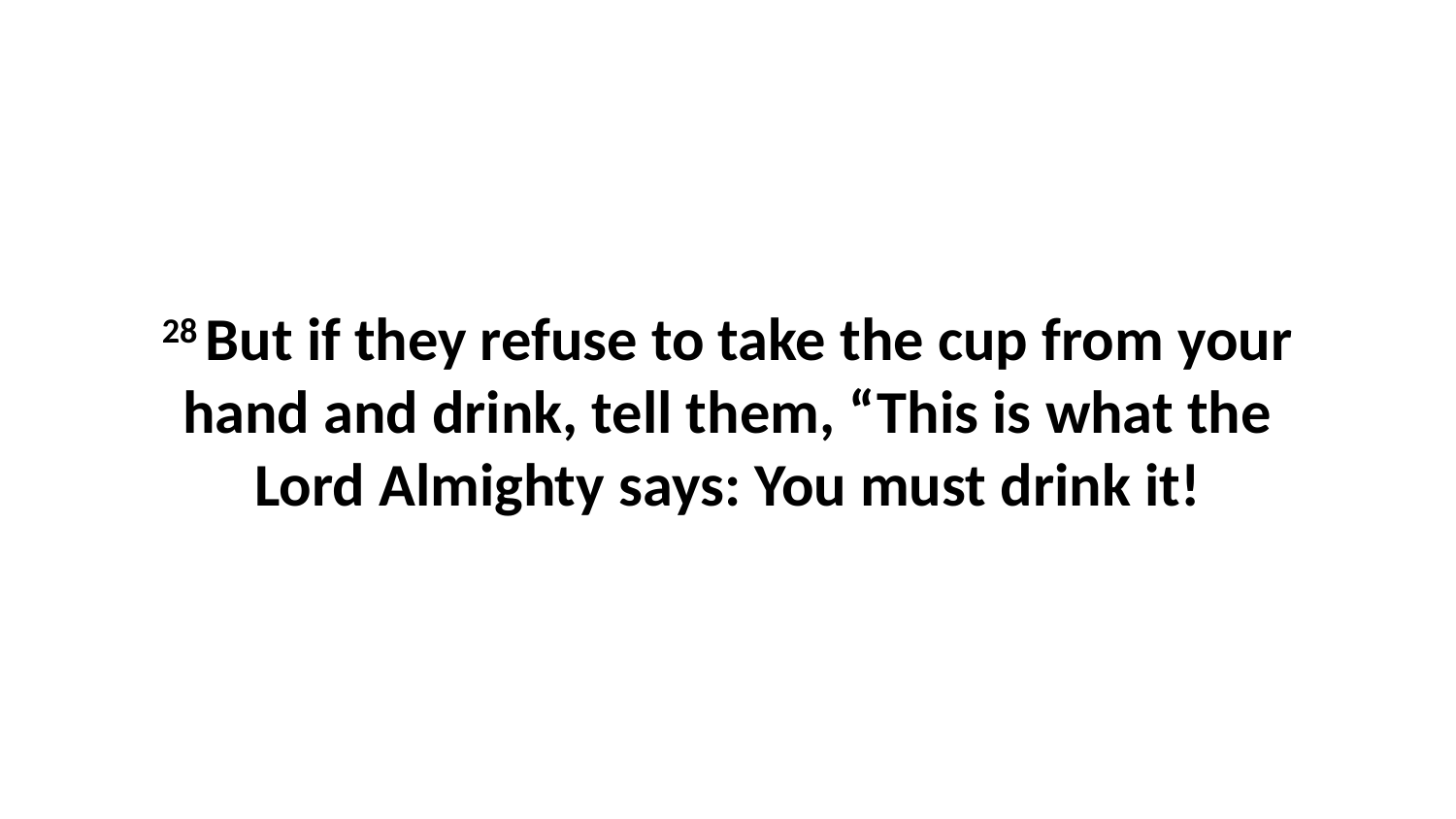

28 But if they refuse to take the cup from your hand and drink, tell them, “This is what the Lord Almighty says: You must drink it!